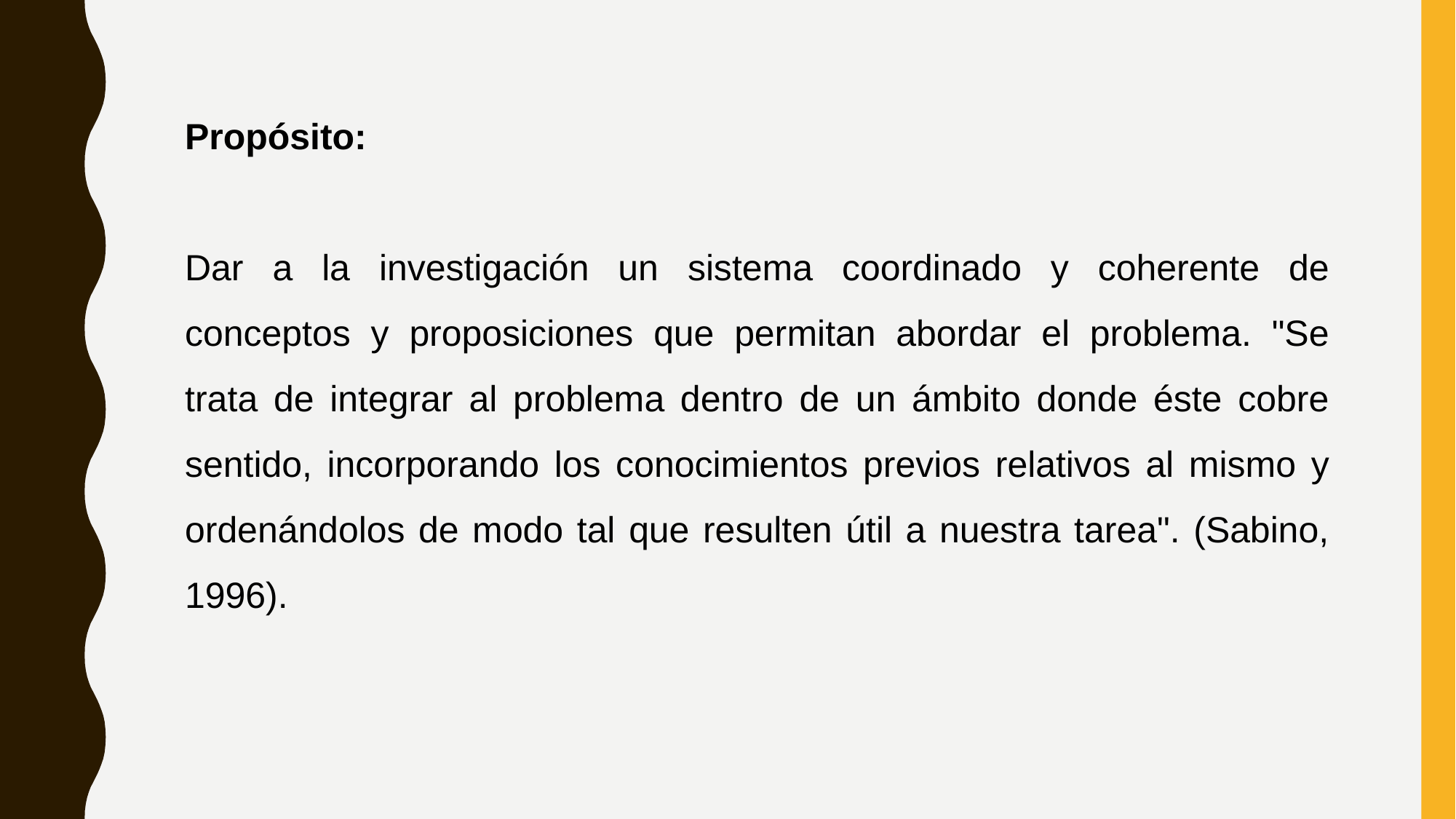

Propósito:

Dar a la investigación un sistema coordinado y coherente de conceptos y proposiciones que permitan abordar el problema. "Se trata de integrar al problema dentro de un ámbito donde éste cobre sentido, incorporando los conocimientos previos relativos al mismo y ordenándolos de modo tal que resulten útil a nuestra tarea". (Sabino, 1996).